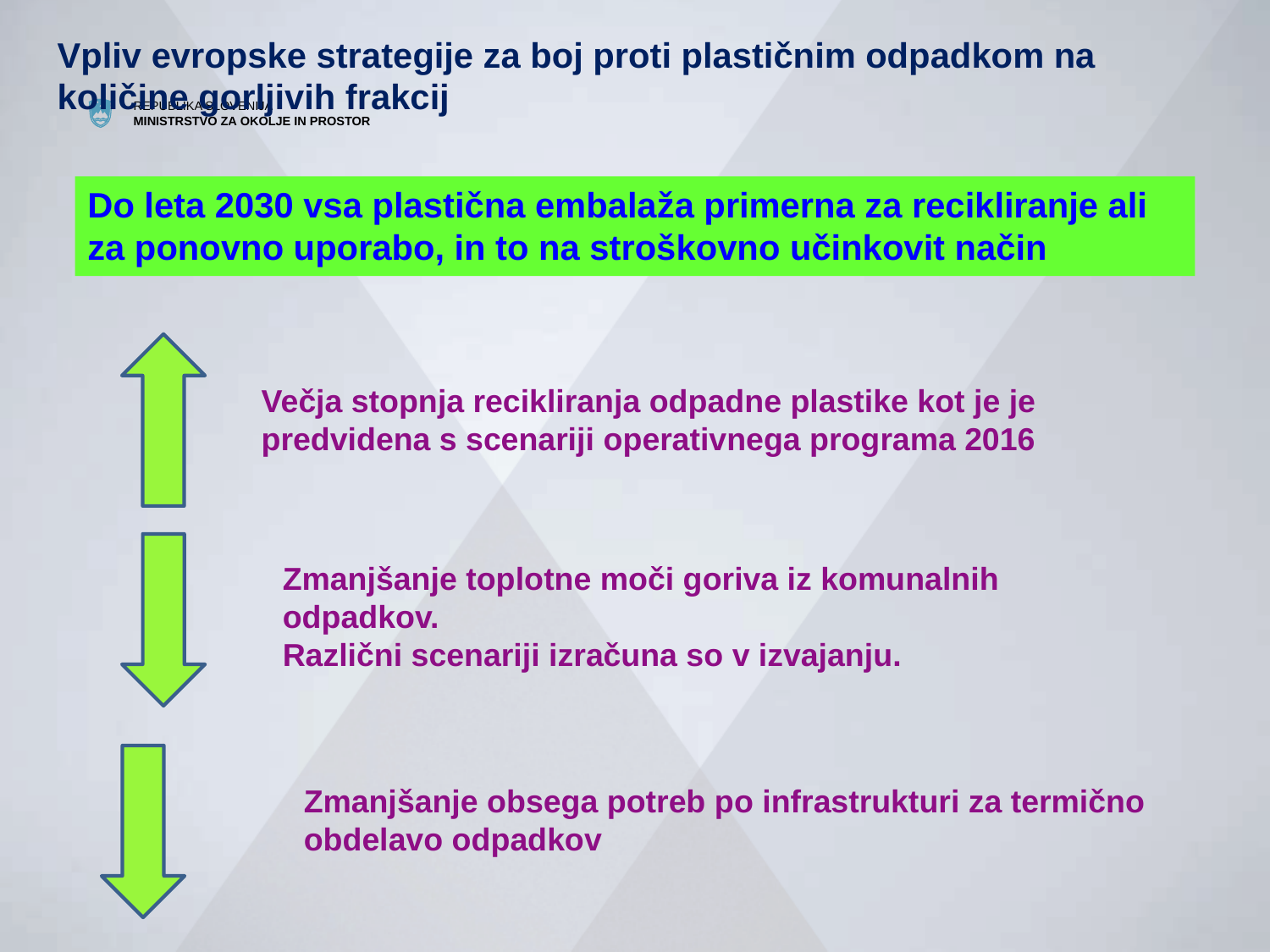

Vpliv evropske strategije za boj proti plastičnim odpadkom na količine gorljivih frakcij
Do leta 2030 vsa plastična embalaža primerna za recikliranje ali za ponovno uporabo, in to na stroškovno učinkovit način
#

Večja stopnja recikliranja odpadne plastike kot je je predvidena s scenariji operativnega programa 2016

Zmanjšanje toplotne moči goriva iz komunalnih odpadkov.
Različni scenariji izračuna so v izvajanju.

Zmanjšanje obsega potreb po infrastrukturi za termično obdelavo odpadkov